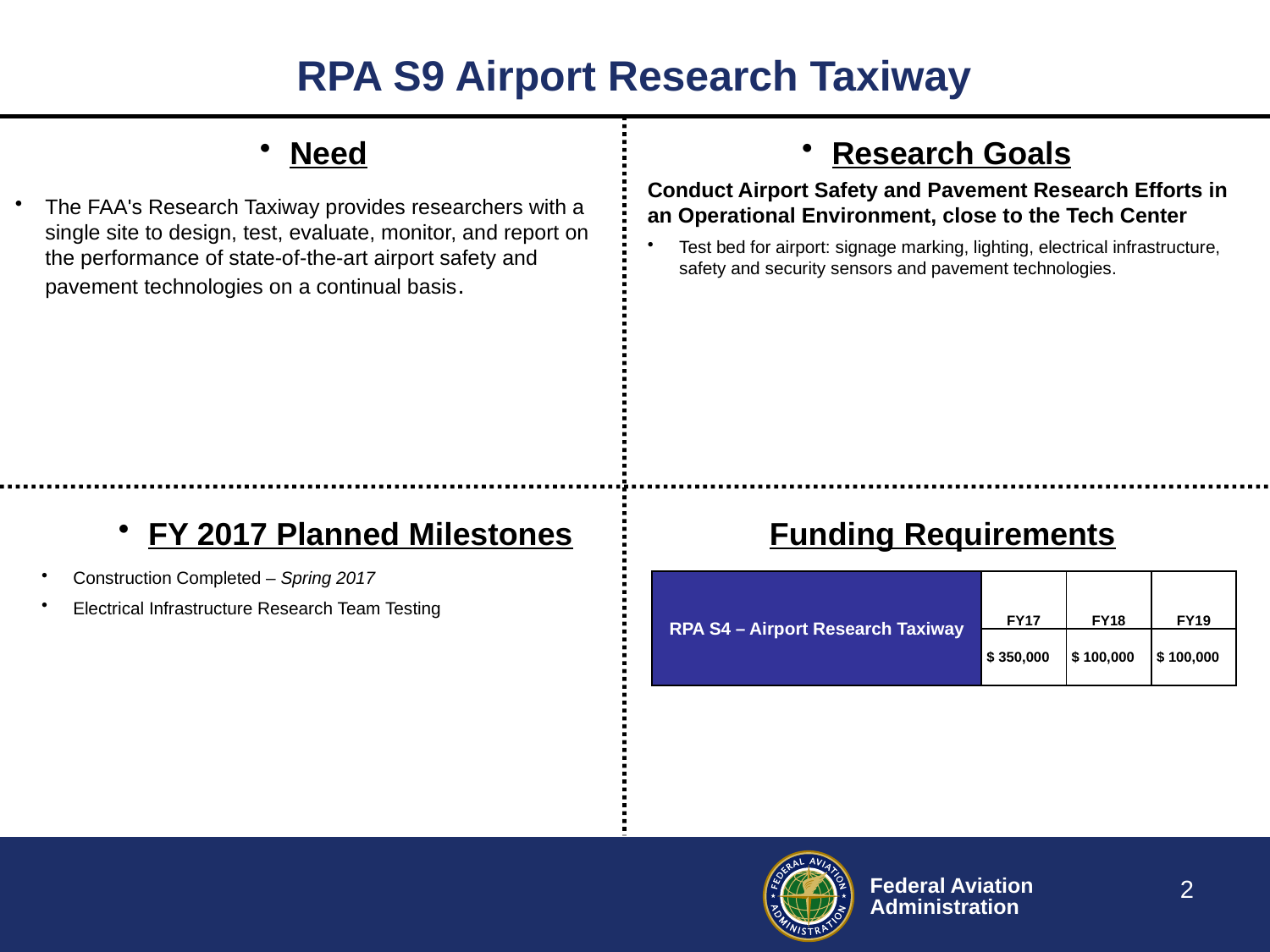

# RPA S9 Airport Research Taxiway

Need
Research Goals
Conduct Airport Safety and Pavement Research Efforts in an Operational Environment, close to the Tech Center
Test bed for airport: signage marking, lighting, electrical infrastructure, safety and security sensors and pavement technologies.
The FAA's Research Taxiway provides researchers with a single site to design, test, evaluate, monitor, and report on the performance of state-of-the-art airport safety and pavement technologies on a continual basis.

FY 2017 Planned Milestones
Funding Requirements
Construction Completed – Spring 2017
Electrical Infrastructure Research Team Testing
| RPA S4 – Airport Research Taxiway | FY17 | FY18 | FY19 |
| --- | --- | --- | --- |
|  | $ 350,000 | $ 100,000 | $ 100,000 |
2